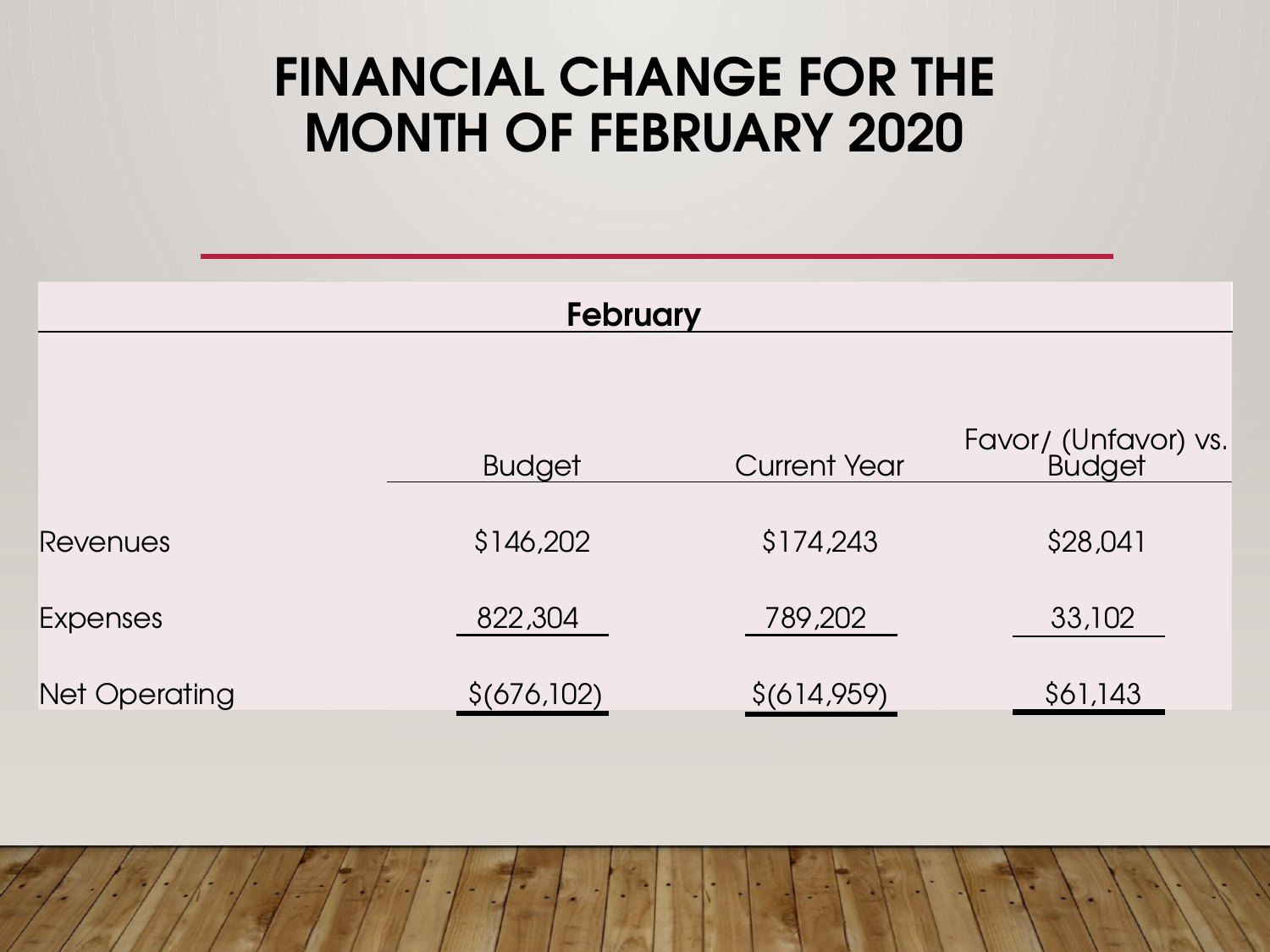

# Financial Change for the Month of FEBRUARY 2020
| February |  |  |  |
| --- | --- | --- | --- |
|  | Budget | Current Year | Favor/ (Unfavor) vs. Budget |
|  |  |  |  |
|  |  |  |  |
| Revenues | $146,202 | $174,243 | $28,041 |
| Expenses | 822,304 | 789,202 | 33,102 |
| Net Operating | $(676,102) | $(614,959) | $61,143 |